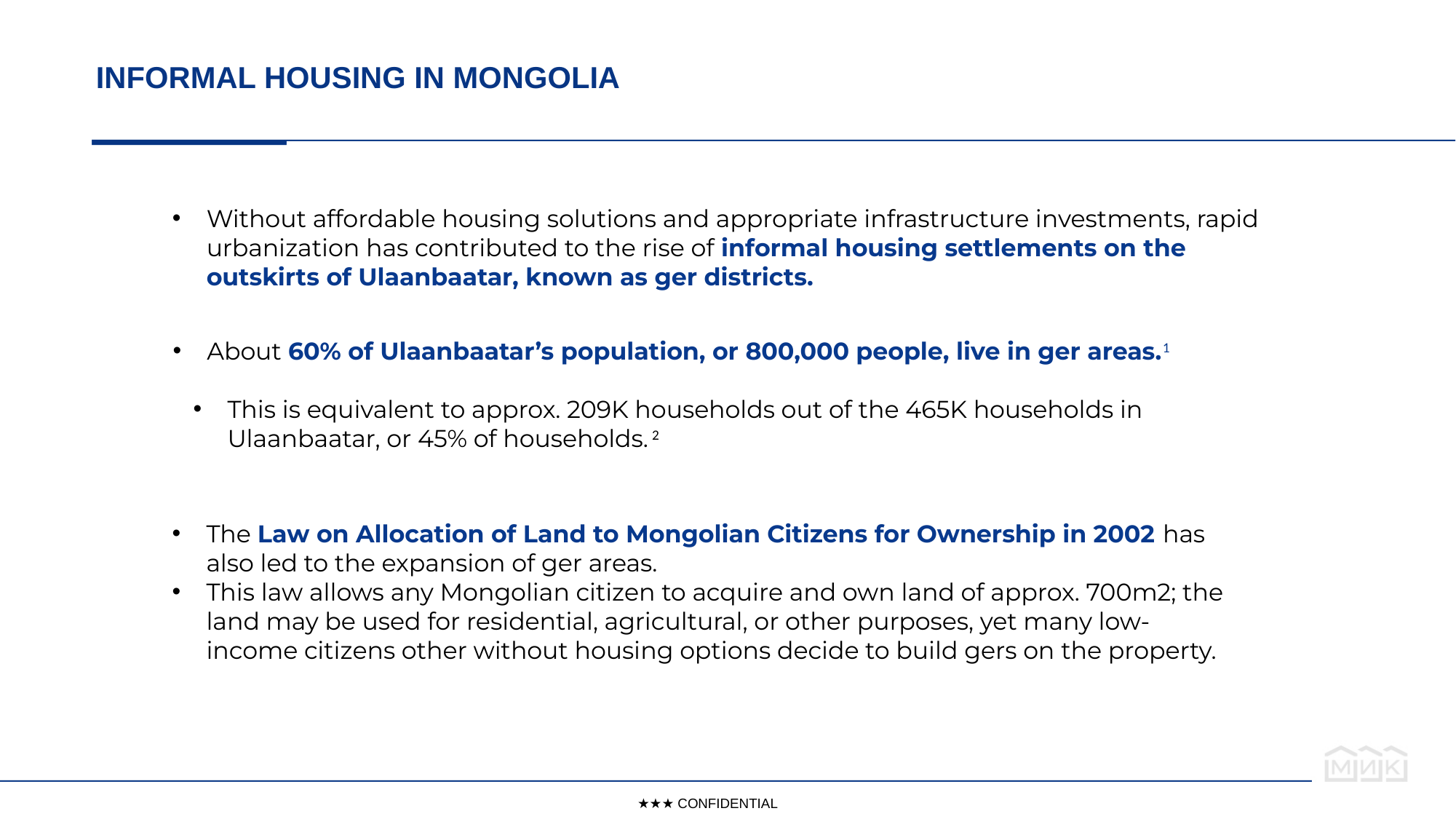

INFORMAL HOUSING IN MONGOLIA
Without affordable housing solutions and appropriate infrastructure investments, rapid urbanization has contributed to the rise of informal housing settlements on the outskirts of Ulaanbaatar, known as ger districts.
About 60% of Ulaanbaatar’s population, or 800,000 people, live in ger areas.1

This is equivalent to approx. 209K households out of the 465K households in Ulaanbaatar, or 45% of households. 2

The Law on Allocation of Land to Mongolian Citizens for Ownership in 2002 has also led to the expansion of ger areas.
This law allows any Mongolian citizen to acquire and own land of approx. 700m2; the land may be used for residential, agricultural, or other purposes, yet many low-income citizens other without housing options decide to build gers on the property.